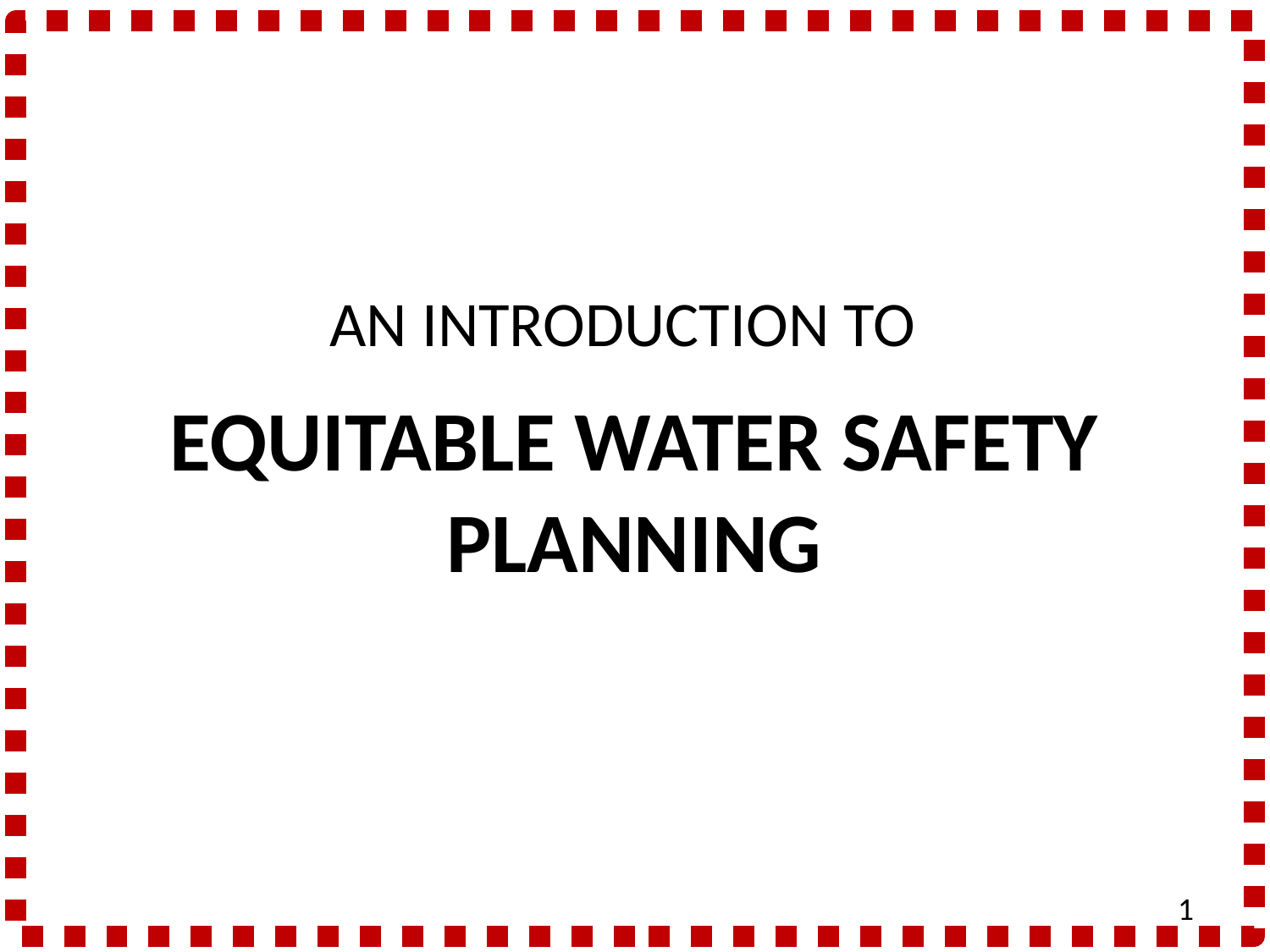

# AN INTRODUCTION TO
EQUITABLE WATER SAFETY PLANNING
1